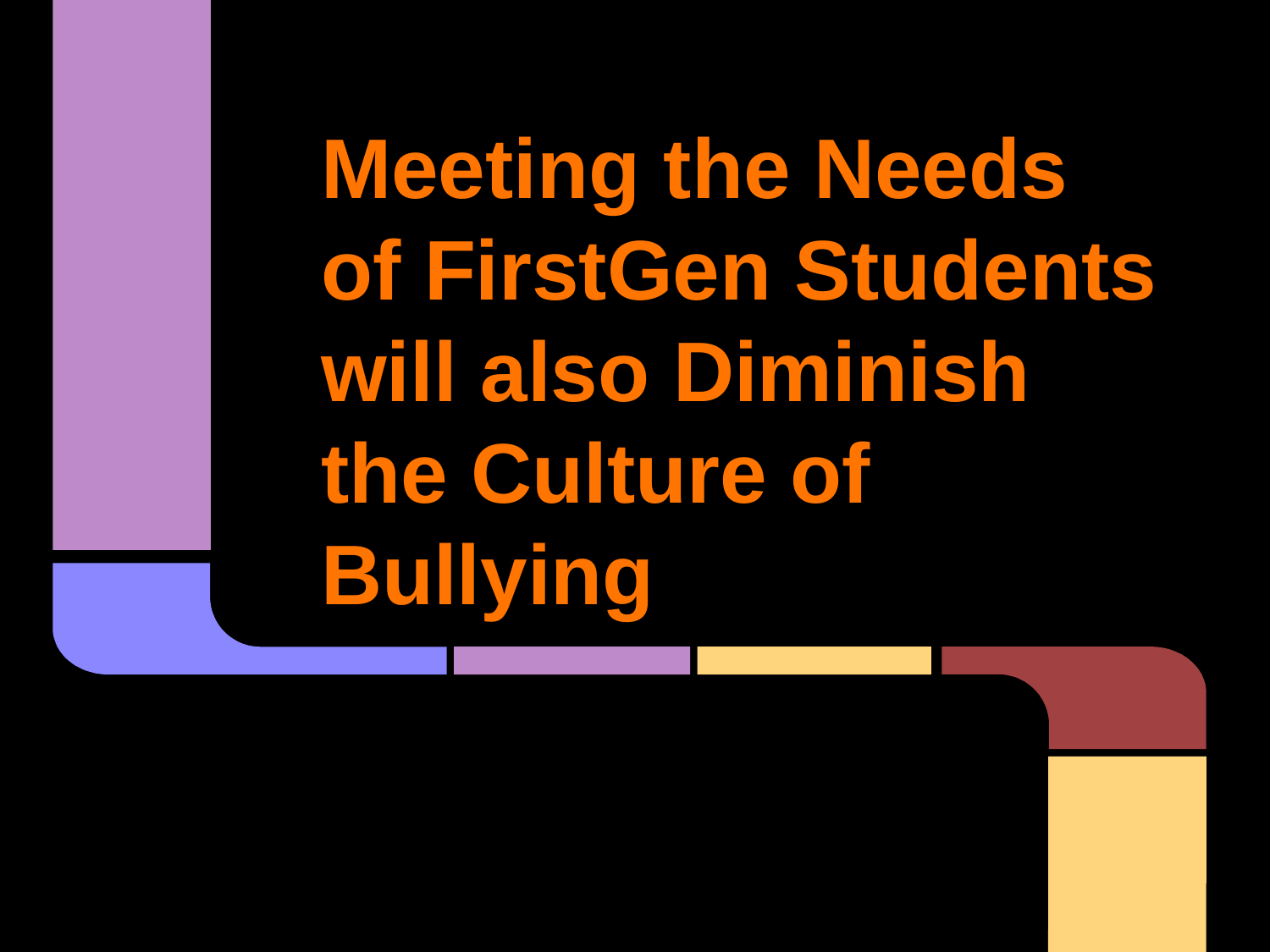

# Meeting the Needs of FirstGen Students will also Diminish the Culture of Bullying